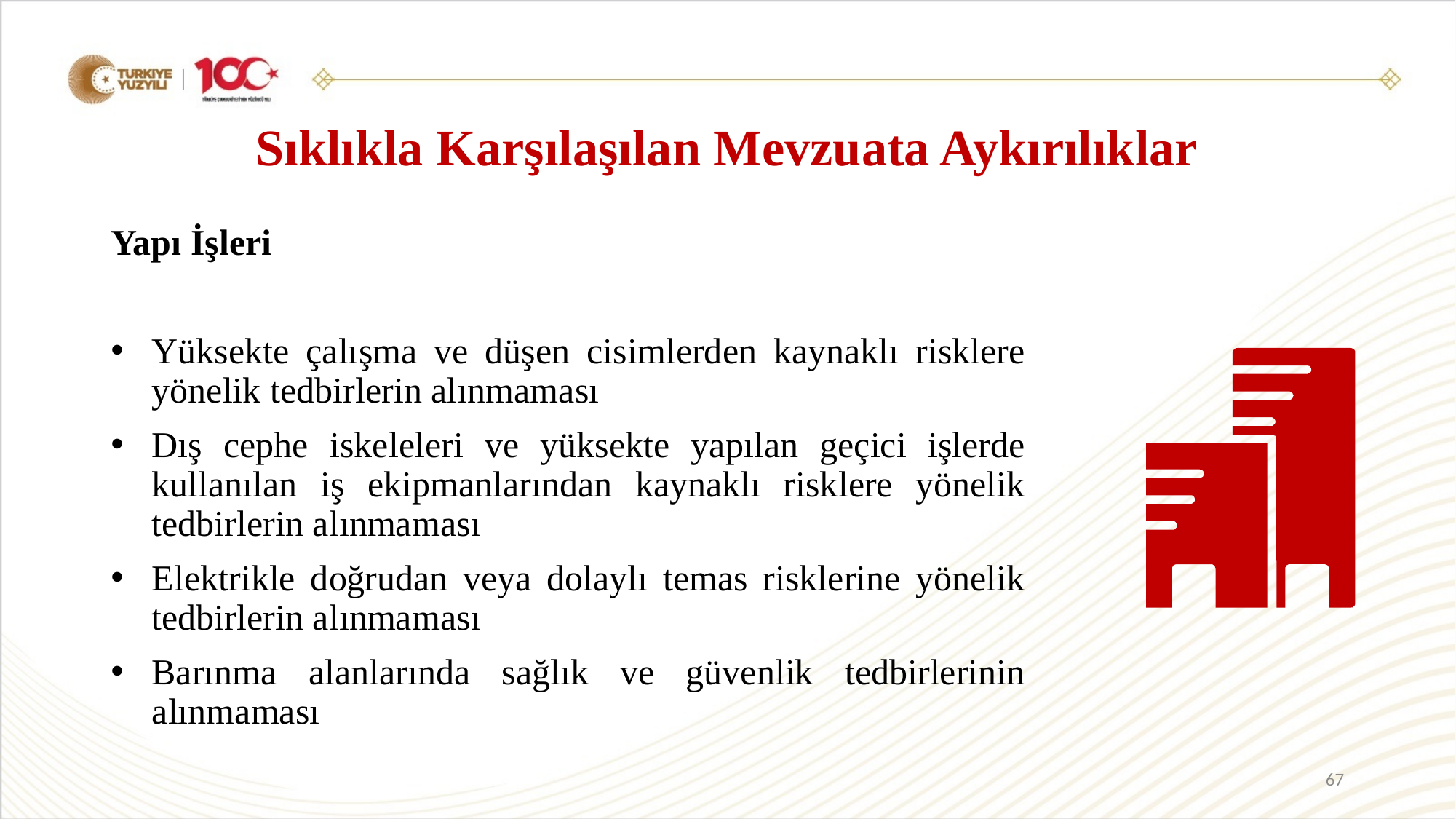

# Sıklıkla Karşılaşılan Mevzuata Aykırılıklar
Yapı İşleri

Yüksekte çalışma ve düşen cisimlerden kaynaklı risklere yönelik tedbirlerin alınmaması
Dış cephe iskeleleri ve yüksekte yapılan geçici işlerde kullanılan iş ekipmanlarından kaynaklı risklere yönelik tedbirlerin alınmaması
Elektrikle doğrudan veya dolaylı temas risklerine yönelik tedbirlerin alınmaması
Barınma alanlarında sağlık ve güvenlik tedbirlerinin alınmaması

67